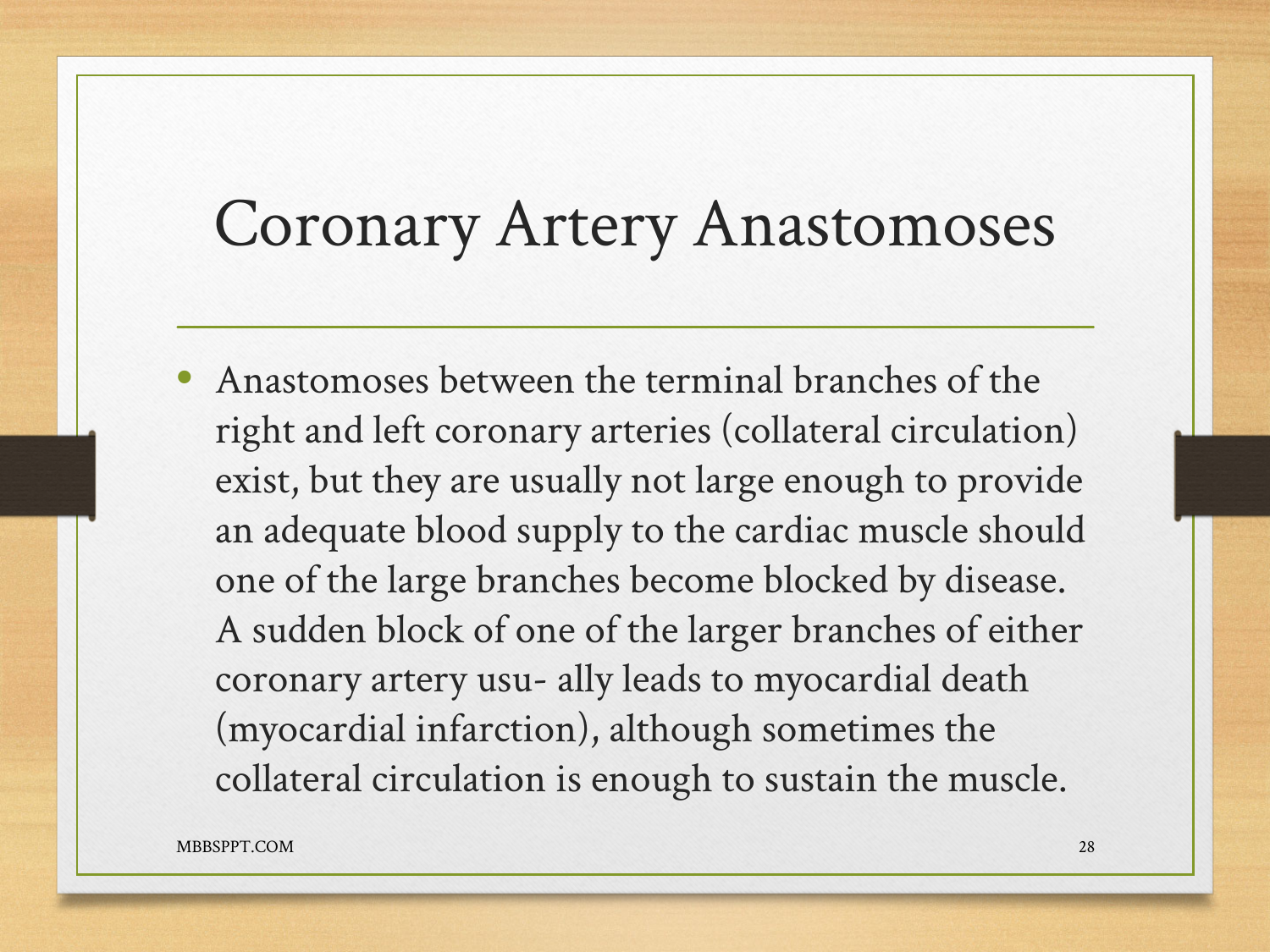

# Coronary Artery Anastomoses
Anastomoses between the terminal branches of the right and left coronary arteries (collateral circulation) exist, but they are usually not large enough to provide an adequate blood supply to the cardiac muscle should one of the large branches become blocked by disease. A sudden block of one of the larger branches of either coronary artery usu- ally leads to myocardial death (myocardial infarction), although sometimes the collateral circulation is enough to sustain the muscle.
MBBSPPT.COM
28